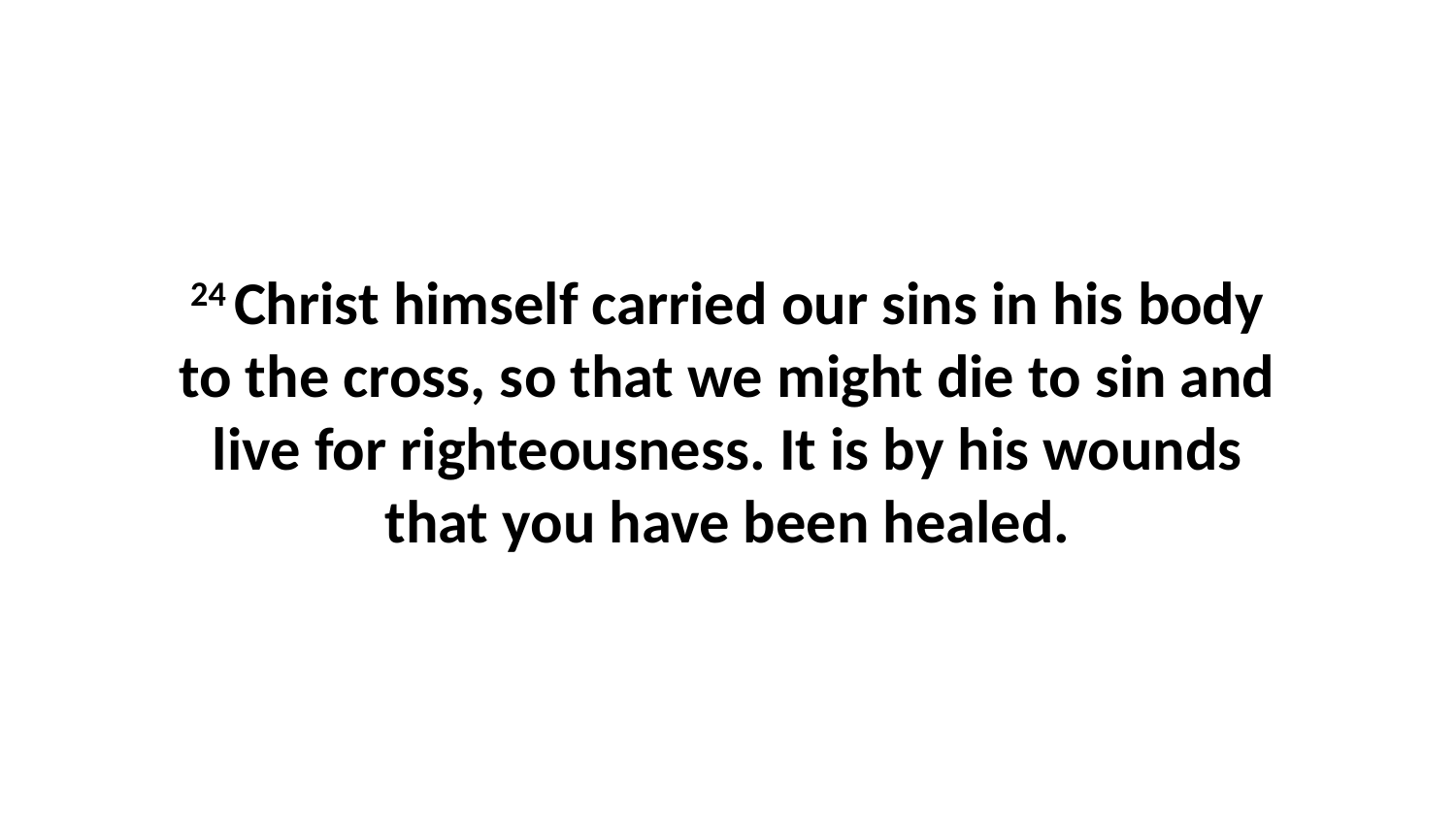

24 Christ himself carried our sins in his body to the cross, so that we might die to sin and live for righteousness. It is by his wounds that you have been healed.